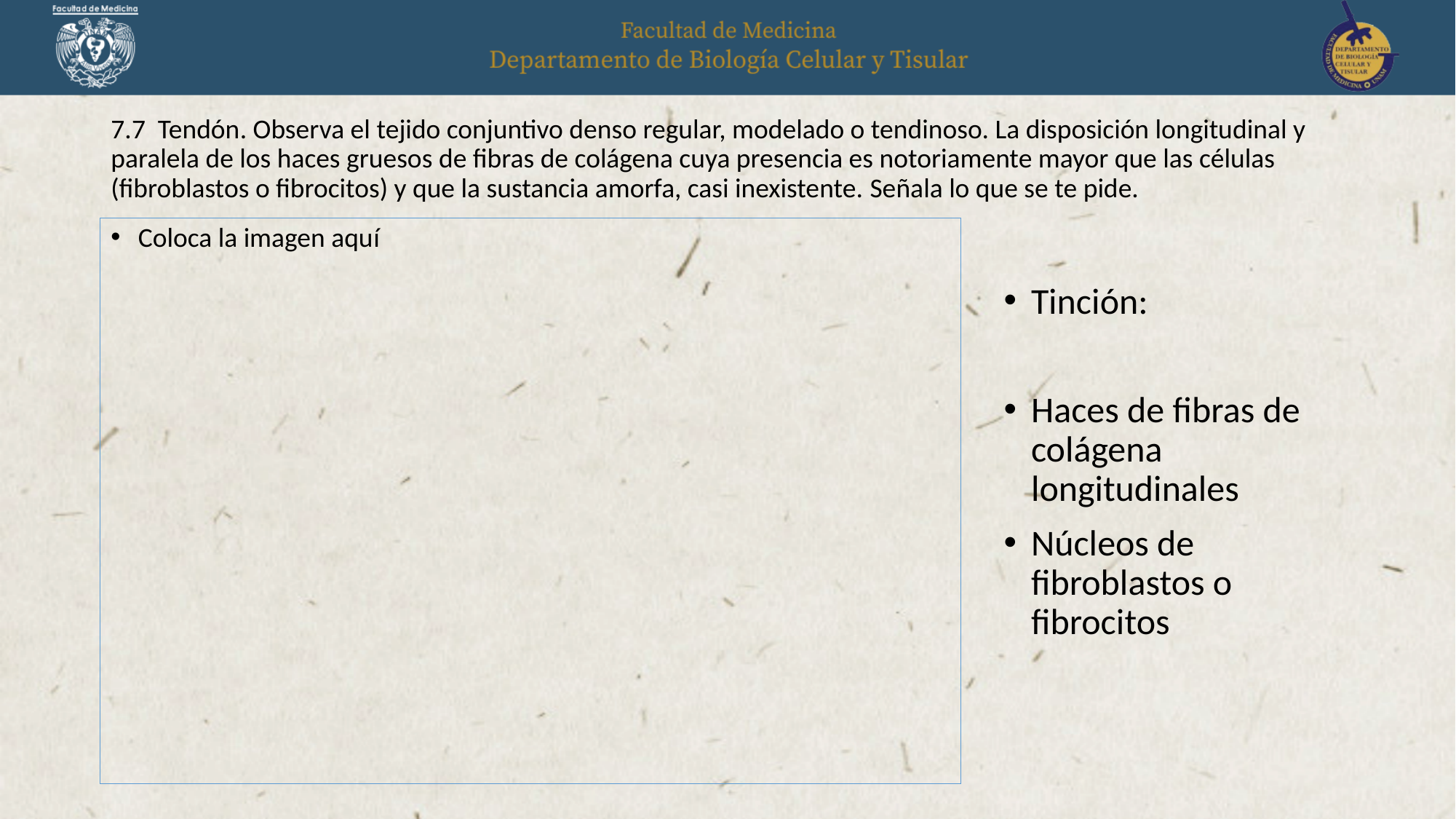

# 7.7  Tendón. Observa el tejido conjuntivo denso regular, modelado o tendinoso. La disposición longitudinal y paralela de los haces gruesos de fibras de colágena cuya presencia es notoriamente mayor que las células (fibroblastos o fibrocitos) y que la sustancia amorfa, casi inexistente. Señala lo que se te pide.
Coloca la imagen aquí

Tinción:

Haces de fibras de colágena longitudinales
Núcleos de fibroblastos o fibrocitos